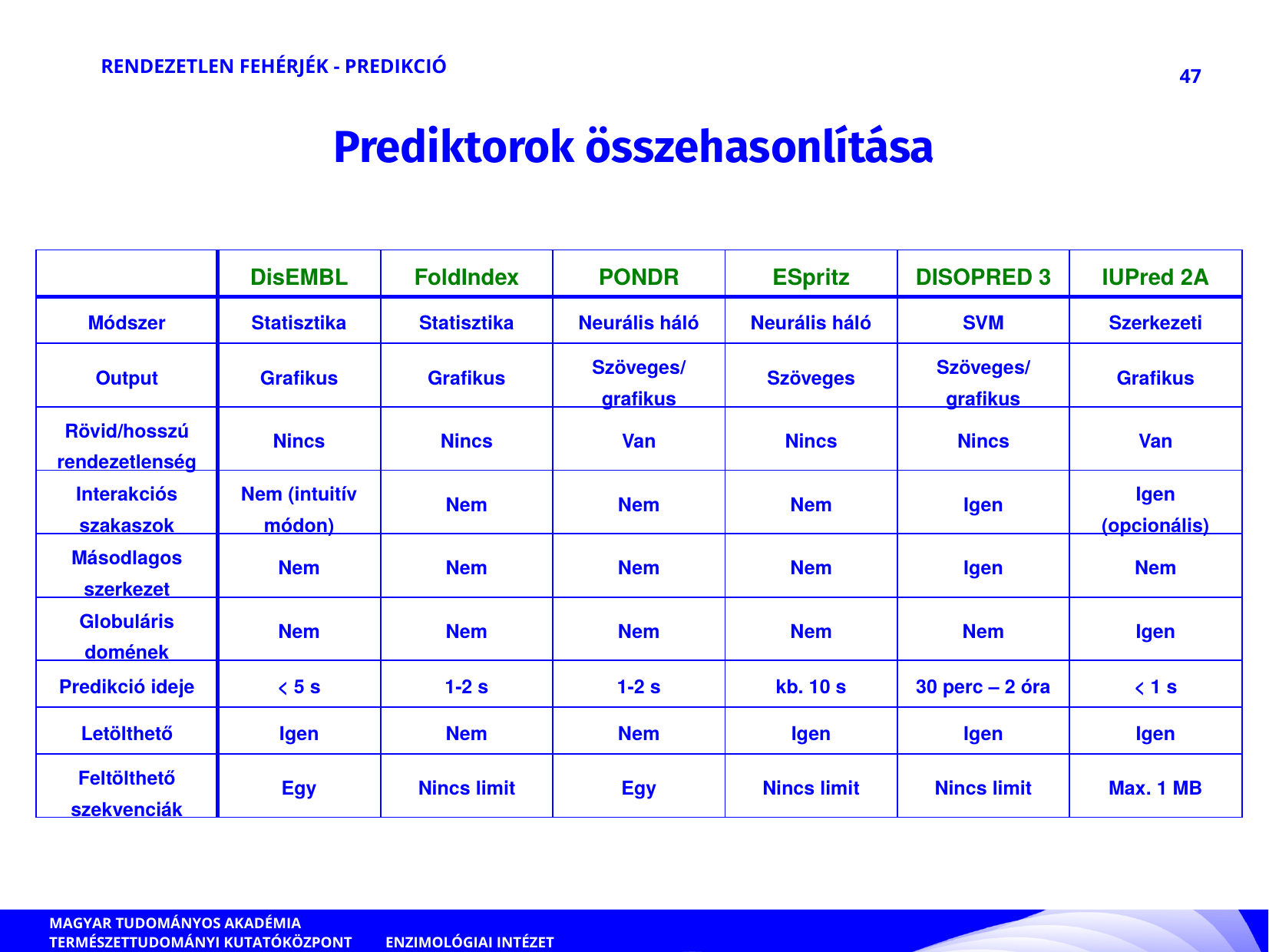

RENDEZETLEN FEHÉRJÉK - PREDIKCIÓ
47
Prediktorok összehasonlítása
|  | DisEMBL | FoldIndex | PONDR | ESpritz | DISOPRED 3 | IUPred 2A |
| --- | --- | --- | --- | --- | --- | --- |
| Módszer | Statisztika | Statisztika | Neurális háló | Neurális háló | SVM | Szerkezeti |
| Output | Grafikus | Grafikus | Szöveges/ grafikus | Szöveges | Szöveges/ grafikus | Grafikus |
| Rövid/hosszú rendezetlenség | Nincs | Nincs | Van | Nincs | Nincs | Van |
| Interakciós szakaszok | Nem (intuitív módon) | Nem | Nem | Nem | Igen | Igen (opcionális) |
| Másodlagos szerkezet | Nem | Nem | Nem | Nem | Igen | Nem |
| Globuláris domének | Nem | Nem | Nem | Nem | Nem | Igen |
| Predikció ideje | < 5 s | 1-2 s | 1-2 s | kb. 10 s | 30 perc – 2 óra | < 1 s |
| Letölthető | Igen | Nem | Nem | Igen | Igen | Igen |
| Feltölthető szekvenciák | Egy | Nincs limit | Egy | Nincs limit | Nincs limit | Max. 1 MB |

ENZIMOLÓGIAI INTÉZET